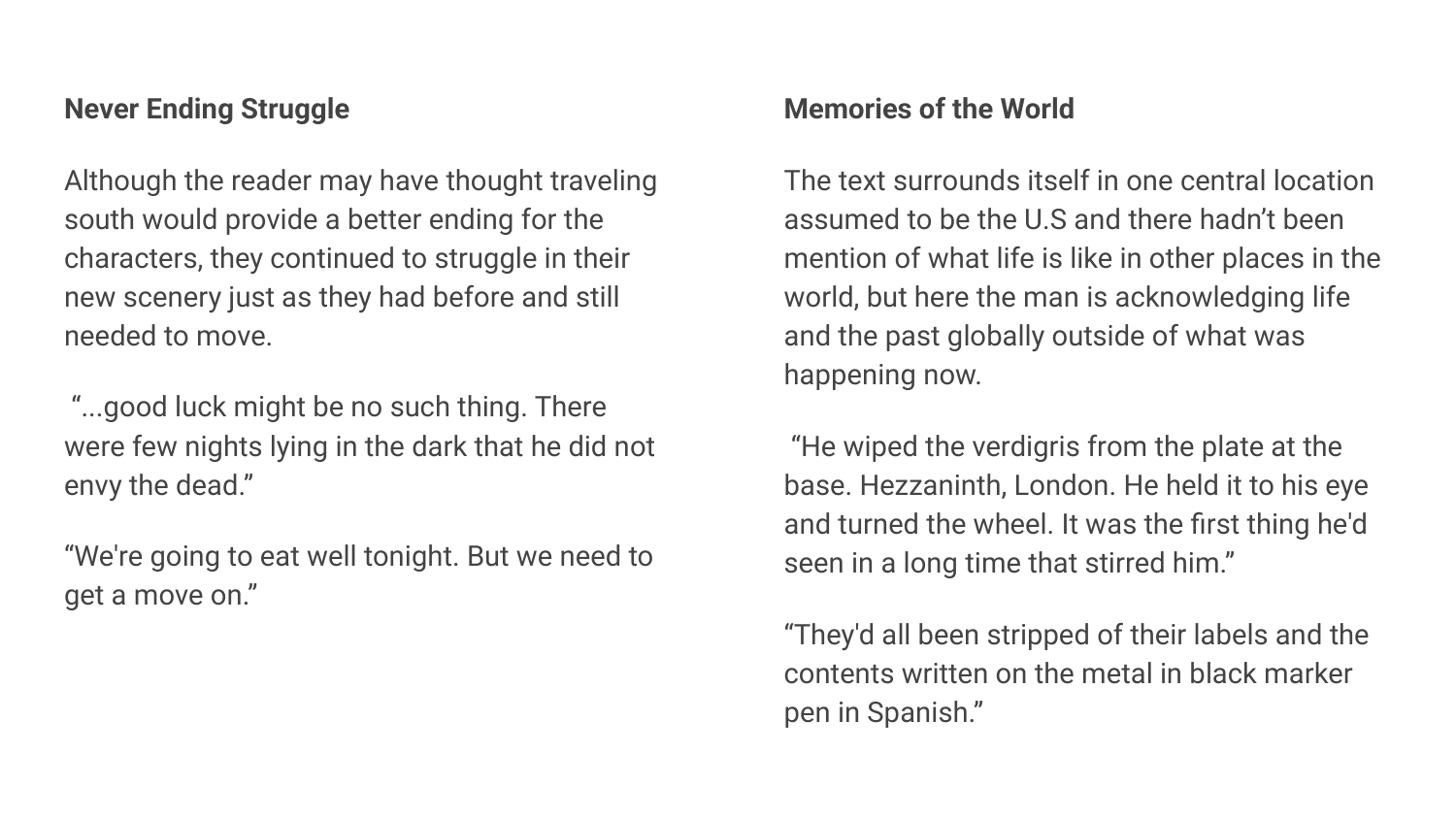

Never Ending Struggle
Although the reader may have thought traveling south would provide a better ending for the characters, they continued to struggle in their new scenery just as they had before and still needed to move.
 “...good luck might be no such thing. There were few nights lying in the dark that he did not envy the dead.”
“We're going to eat well tonight. But we need to get a move on.”

Memories of the World
The text surrounds itself in one central location assumed to be the U.S and there hadn’t been mention of what life is like in other places in the world, but here the man is acknowledging life and the past globally outside of what was happening now.
 “He wiped the verdigris from the plate at the base. Hezzaninth, London. He held it to his eye and turned the wheel. It was the first thing he'd seen in a long time that stirred him.”
“They'd all been stripped of their labels and the contents written on the metal in black marker pen in Spanish.”